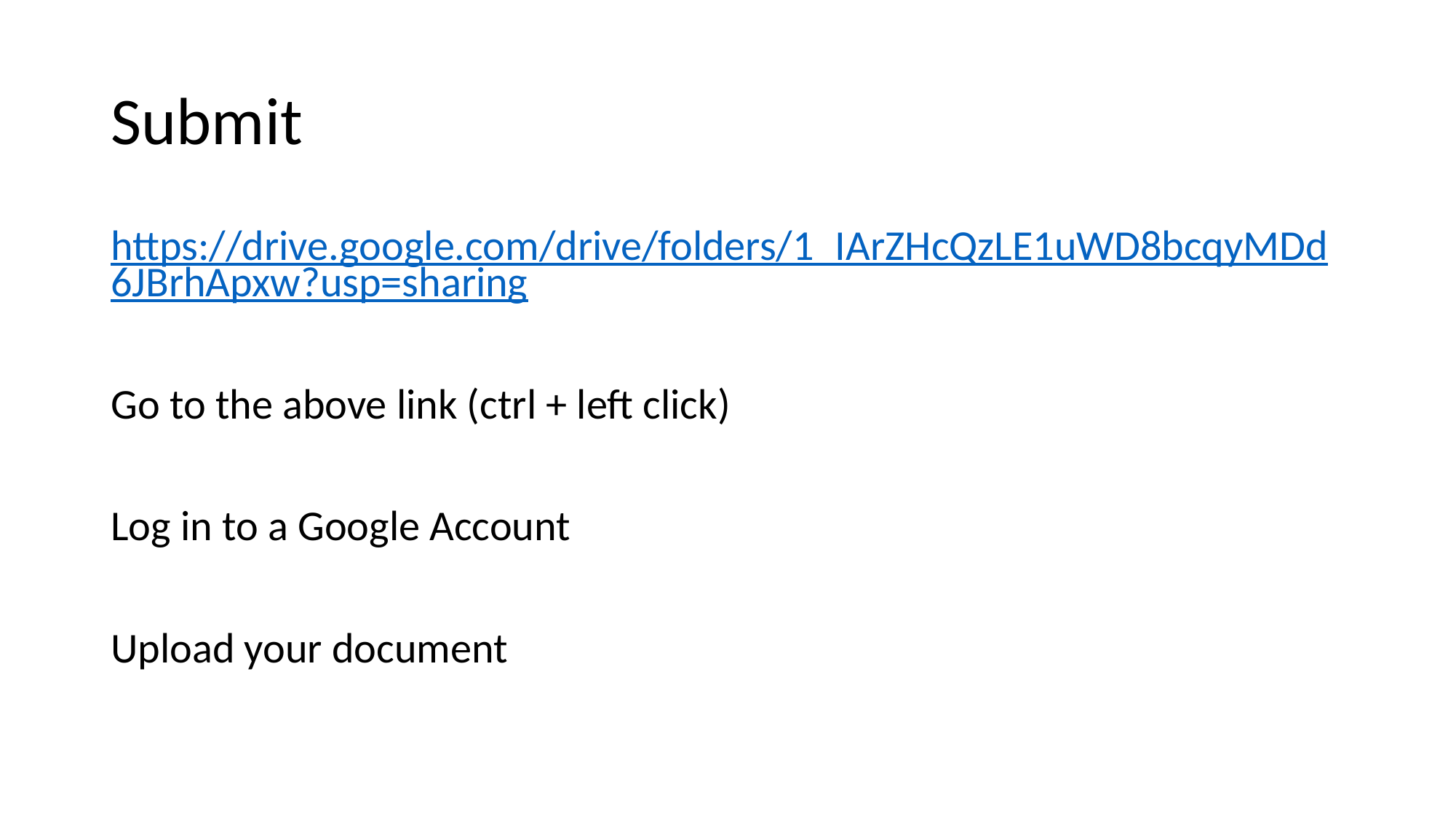

# Submit
https://drive.google.com/drive/folders/1_IArZHcQzLE1uWD8bcqyMDd6JBrhApxw?usp=sharing

Go to the above link (ctrl + left click)

Log in to a Google Account

Upload your document